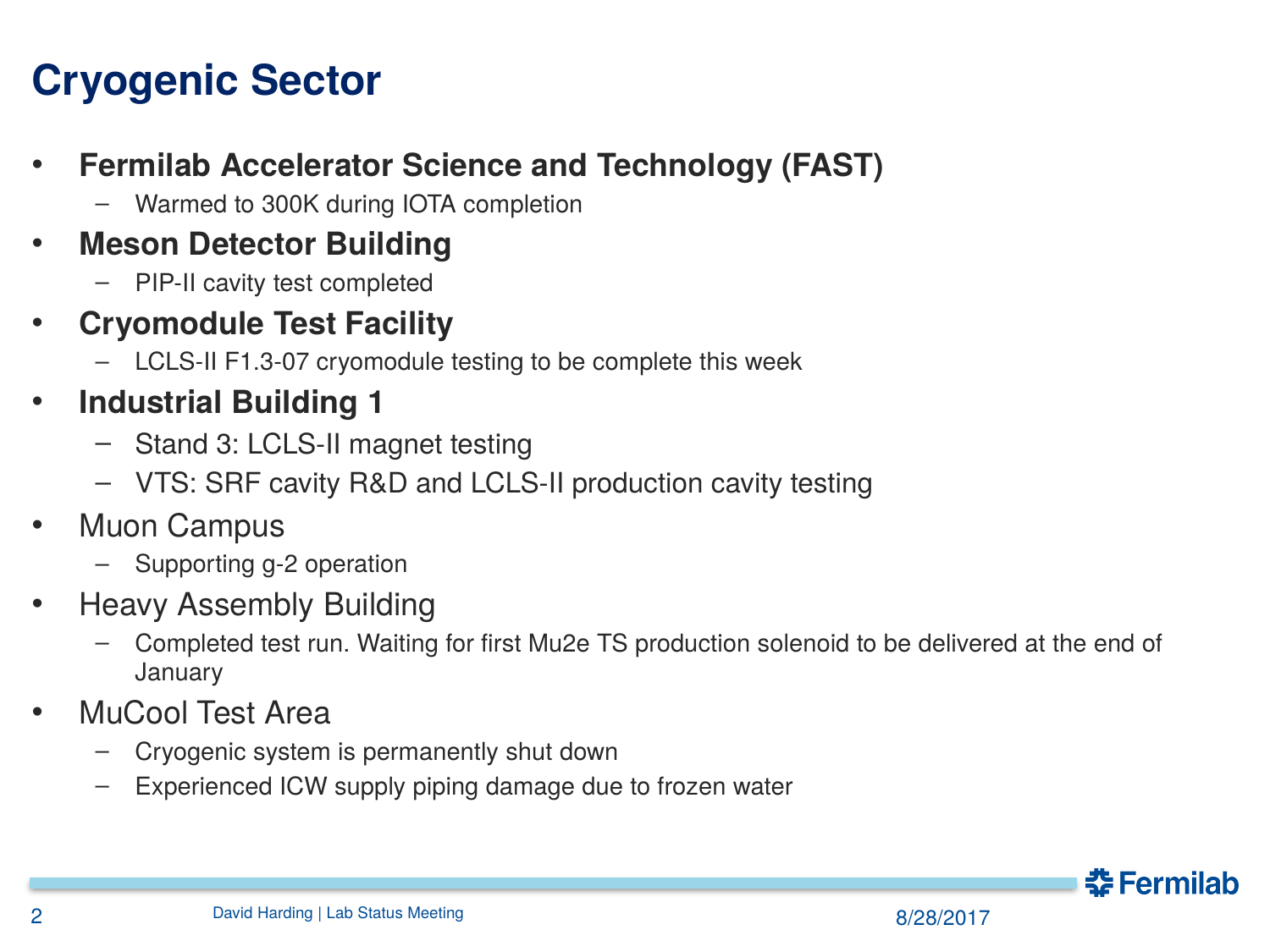

# Cryogenic Sector
Fermilab Accelerator Science and Technology (FAST)
Warmed to 300K during IOTA completion
Meson Detector Building
PIP-II cavity test completed
Cryomodule Test Facility
LCLS-II F1.3-07 cryomodule testing to be complete this week
Industrial Building 1
Stand 3: LCLS-II magnet testing
VTS: SRF cavity R&D and LCLS-II production cavity testing
Muon Campus
Supporting g-2 operation
Heavy Assembly Building
Completed test run. Waiting for first Mu2e TS production solenoid to be delivered at the end of January
MuCool Test Area
Cryogenic system is permanently shut down
Experienced ICW supply piping damage due to frozen water

2
David Harding | Lab Status Meeting
8/28/2017